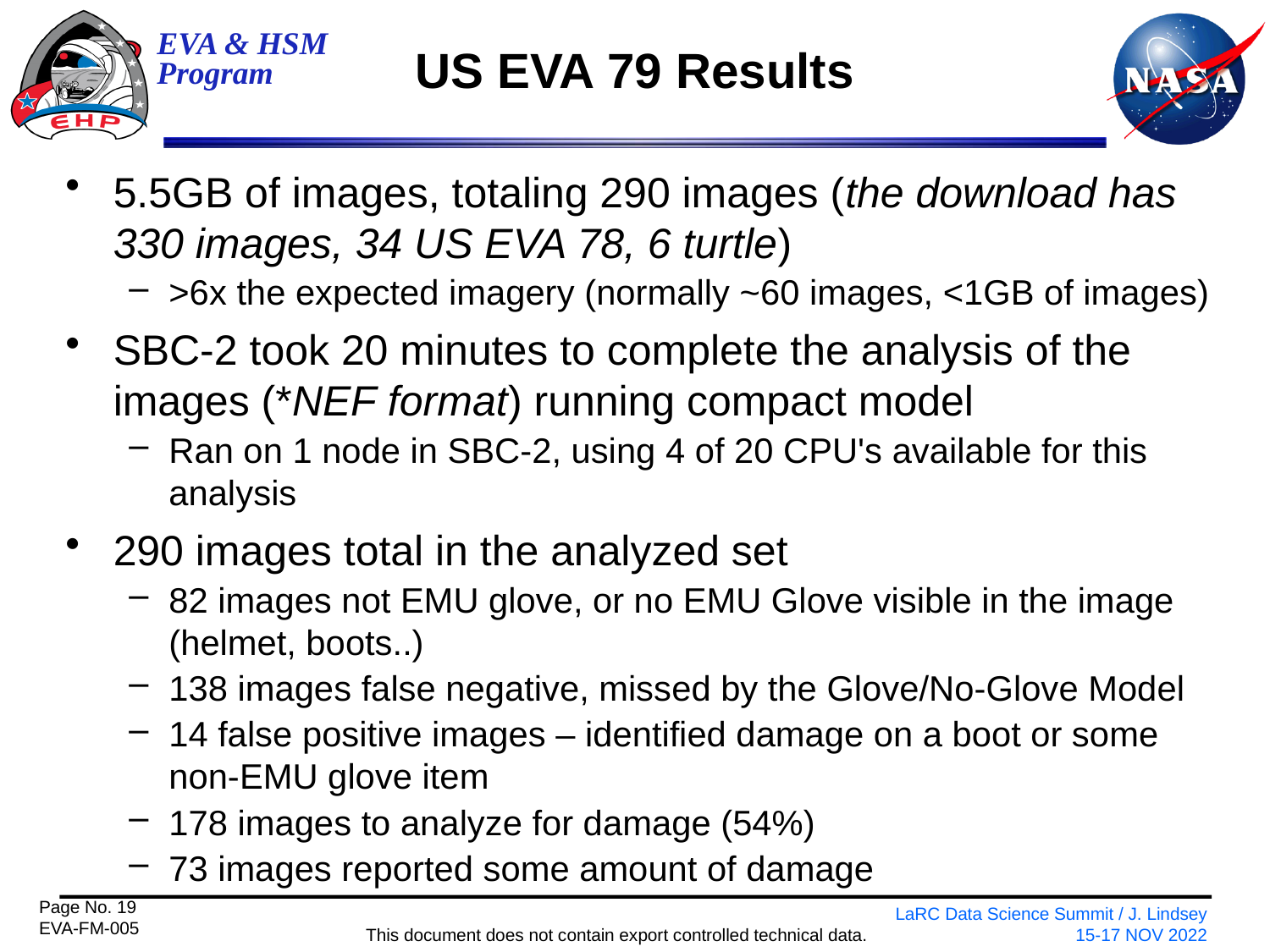

# US EVA 79 Results
5.5GB of images, totaling 290 images (the download has 330 images, 34 US EVA 78, 6 turtle)
>6x the expected imagery (normally ~60 images, <1GB of images)
SBC-2 took 20 minutes to complete the analysis of the images (*NEF format) running compact model
Ran on 1 node in SBC-2, using 4 of 20 CPU's available for this analysis
290 images total in the analyzed set
82 images not EMU glove, or no EMU Glove visible in the image (helmet, boots..)
138 images false negative, missed by the Glove/No-Glove Model
14 false positive images – identified damage on a boot or some non-EMU glove item
178 images to analyze for damage (54%)
73 images reported some amount of damage